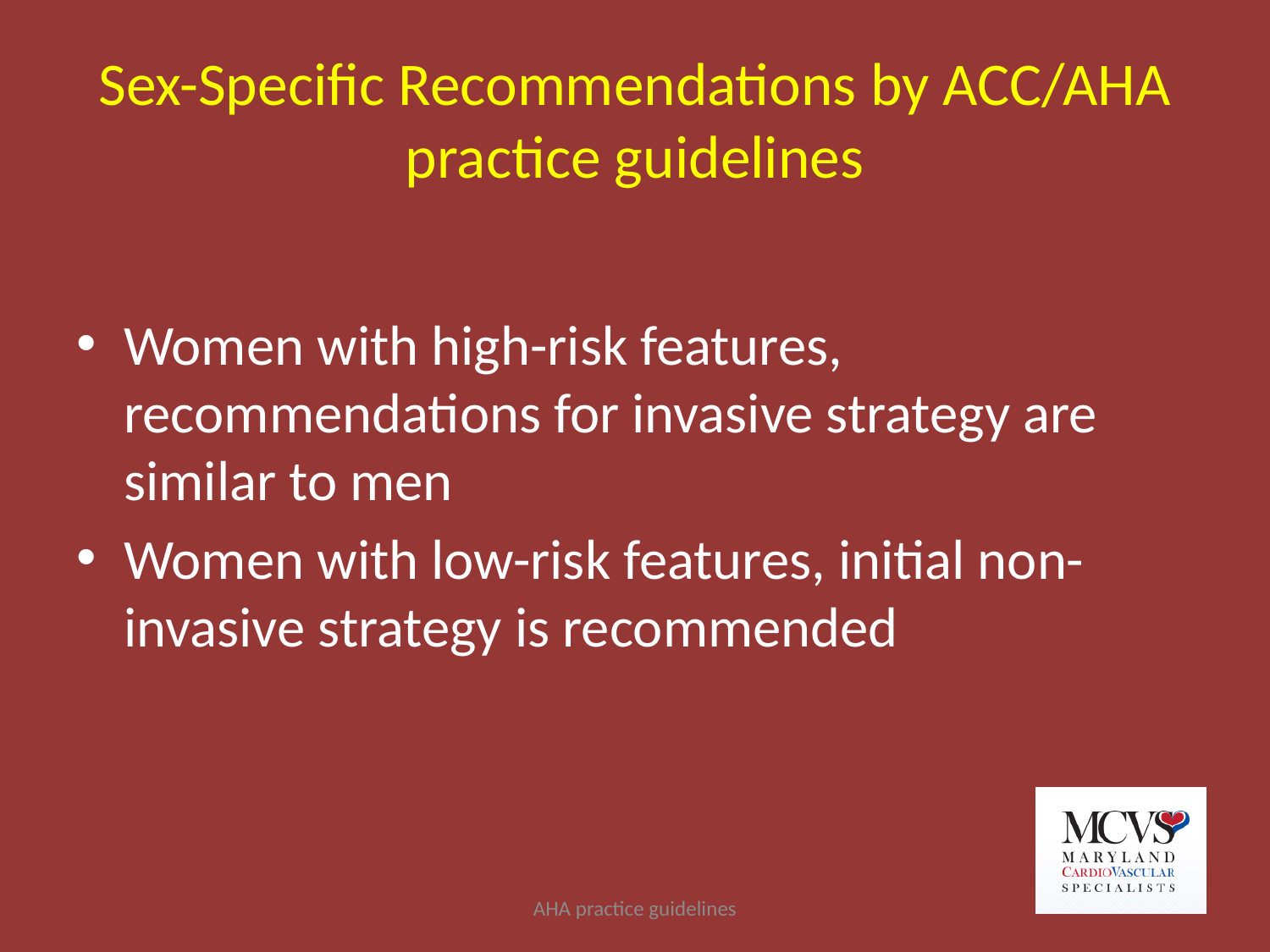

# Sex-Specific Recommendations by ACC/AHA practice guidelines
Women with high-risk features, recommendations for invasive strategy are similar to men
Women with low-risk features, initial non-invasive strategy is recommended
AHA practice guidelines